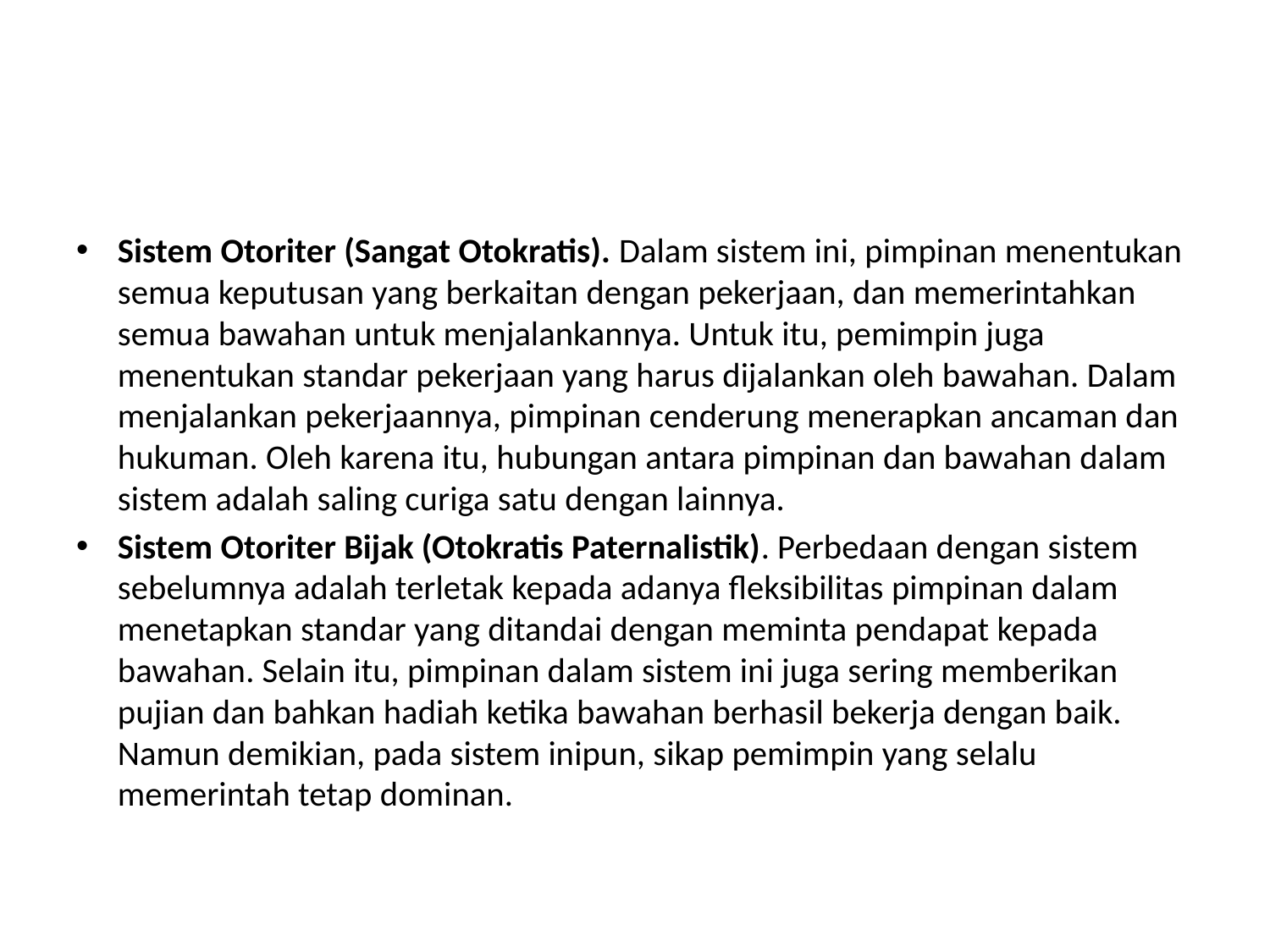

#
Sistem Otoriter (Sangat Otokratis). Dalam sistem ini, pimpinan menentukan semua keputusan yang berkaitan dengan pekerjaan, dan memerintahkan semua bawahan untuk menjalankannya. Untuk itu, pemimpin juga menentukan standar pekerjaan yang harus dijalankan oleh bawahan. Dalam menjalankan pekerjaannya, pimpinan cenderung menerapkan ancaman dan hukuman. Oleh karena itu, hubungan antara pimpinan dan bawahan dalam sistem adalah saling curiga satu dengan lainnya.
Sistem Otoriter Bijak (Otokratis Paternalistik). Perbedaan dengan sistem sebelumnya adalah terletak kepada adanya fleksibilitas pimpinan dalam menetapkan standar yang ditandai dengan meminta pendapat kepada bawahan. Selain itu, pimpinan dalam sistem ini juga sering memberikan pujian dan bahkan hadiah ketika bawahan berhasil bekerja dengan baik. Namun demikian, pada sistem inipun, sikap pemimpin yang selalu memerintah tetap dominan.